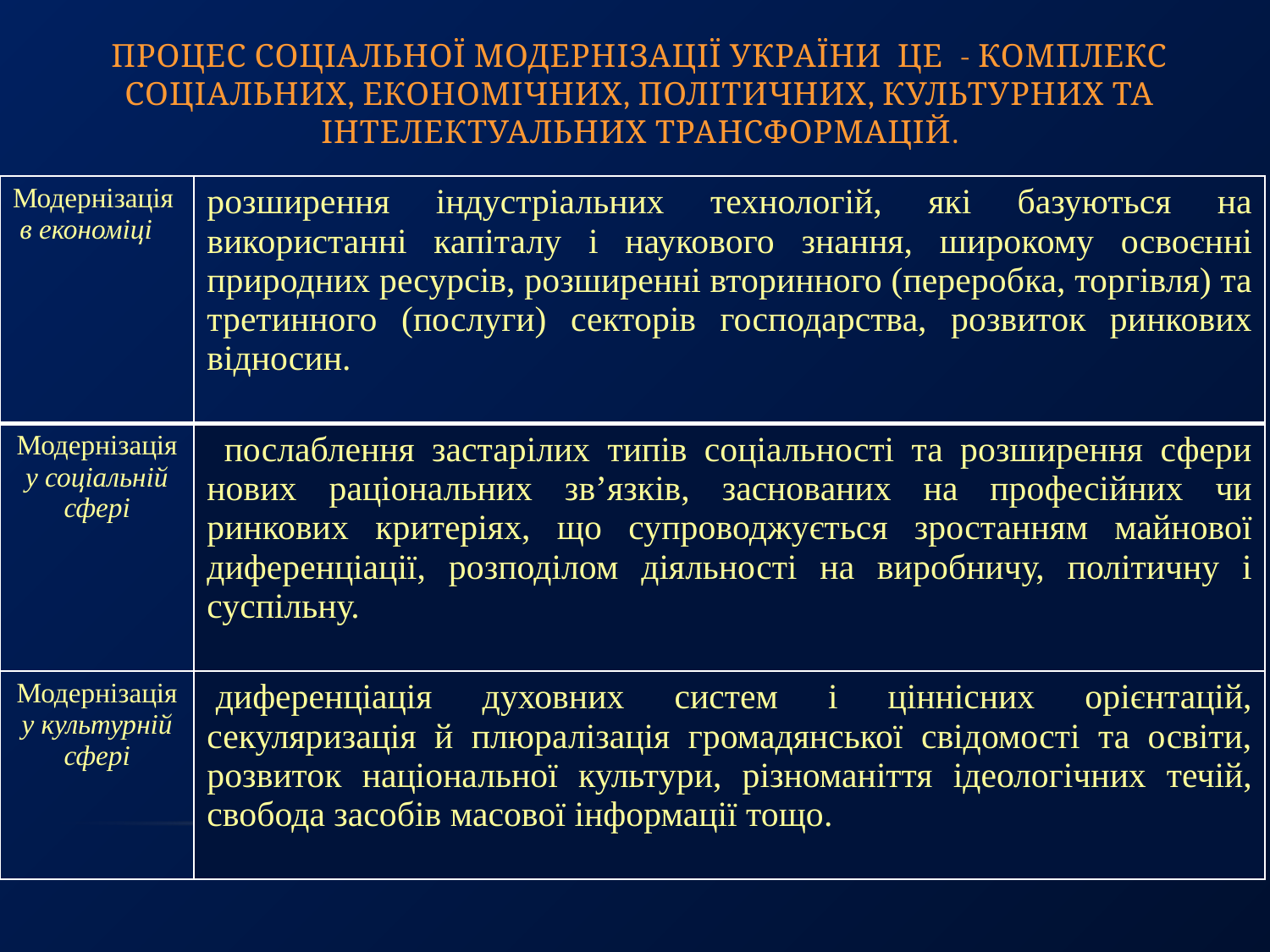

# процес соціальної модернізації україни  це  - комплекс соціальних, економічних, політичних, культурних та інтелектуальних трансформацій.
| Модернізація  в економіці | розширення індустріальних технологій, які базуються на використанні капіталу і наукового знання, широкому освоєнні природних ресурсів, розширенні вторинного (переробка, торгівля) та третинного (послуги) секторів господарства, розвиток ринкових відносин. |
| --- | --- |
| Модернізація у соціальній сфері | послаблення застарілих типів соціальності та розширення сфери нових раціональних зв’язків, заснованих на професійних чи ринкових критеріях, що супроводжується зростанням майнової диференціації, розподілом діяльності на виробничу, політичну і суспільну. |
| Модернізація у культурній сфері | диференціація духовних систем і ціннісних орієнтацій, секуляризація й плюралізація громадянської свідомості та освіти, розвиток національної культури, різноманіття ідеологічних течій, свобода засобів масової інформації тощо. |